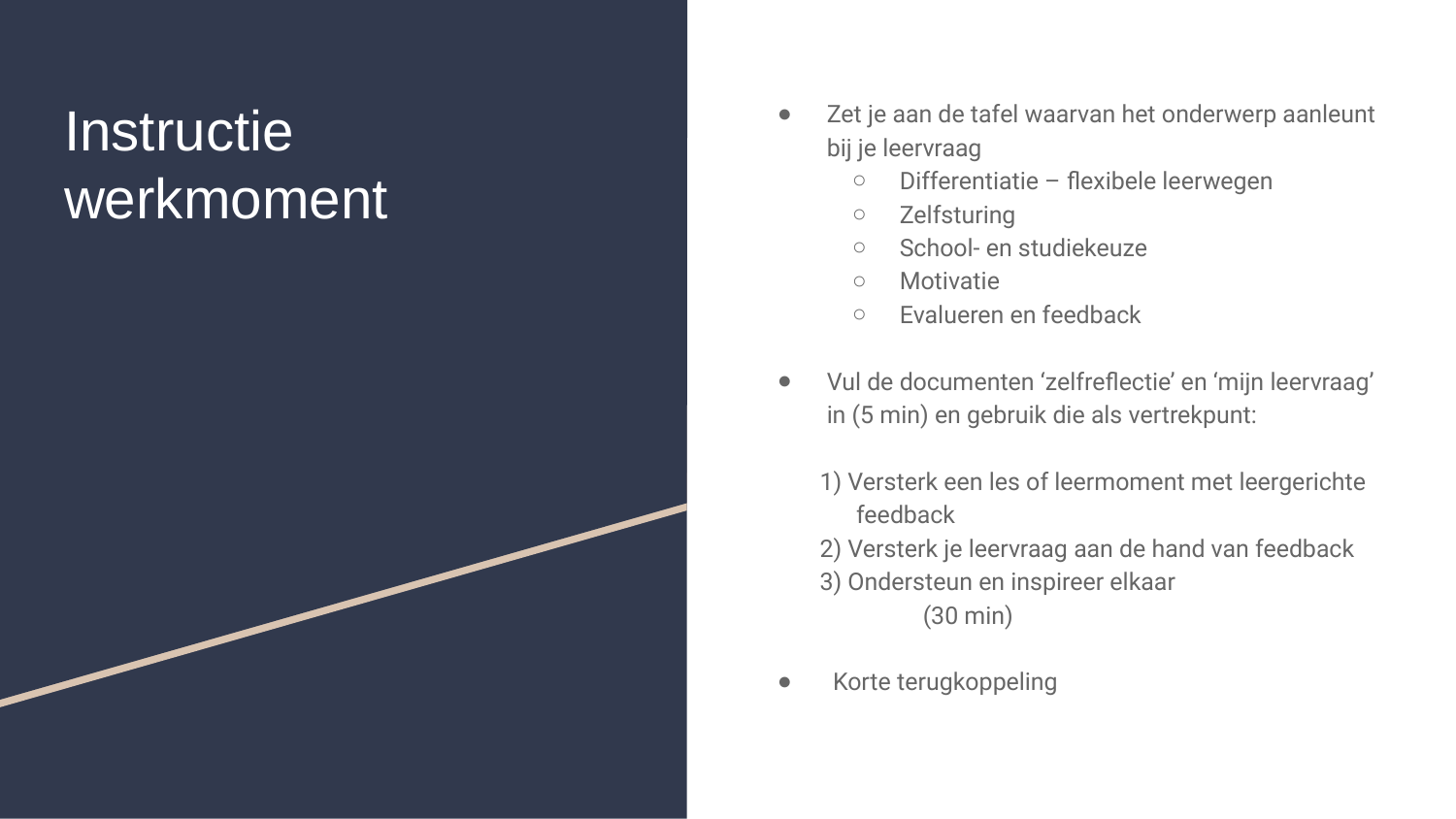

Zet je aan de tafel waarvan het onderwerp aanleunt bij je leervraag
Differentiatie – flexibele leerwegen
Zelfsturing
School- en studiekeuze
Motivatie
Evalueren en feedback

Vul de documenten ‘zelfreflectie’ en ‘mijn leervraag’ in (5 min) en gebruik die als vertrekpunt:

       1) Versterk een les of leermoment met leergerichte
             feedback
       2) Versterk je leervraag aan de hand van feedback
       3) Ondersteun en inspireer elkaar
	(30 min)

 Korte terugkoppeling

# Instructie werkmoment